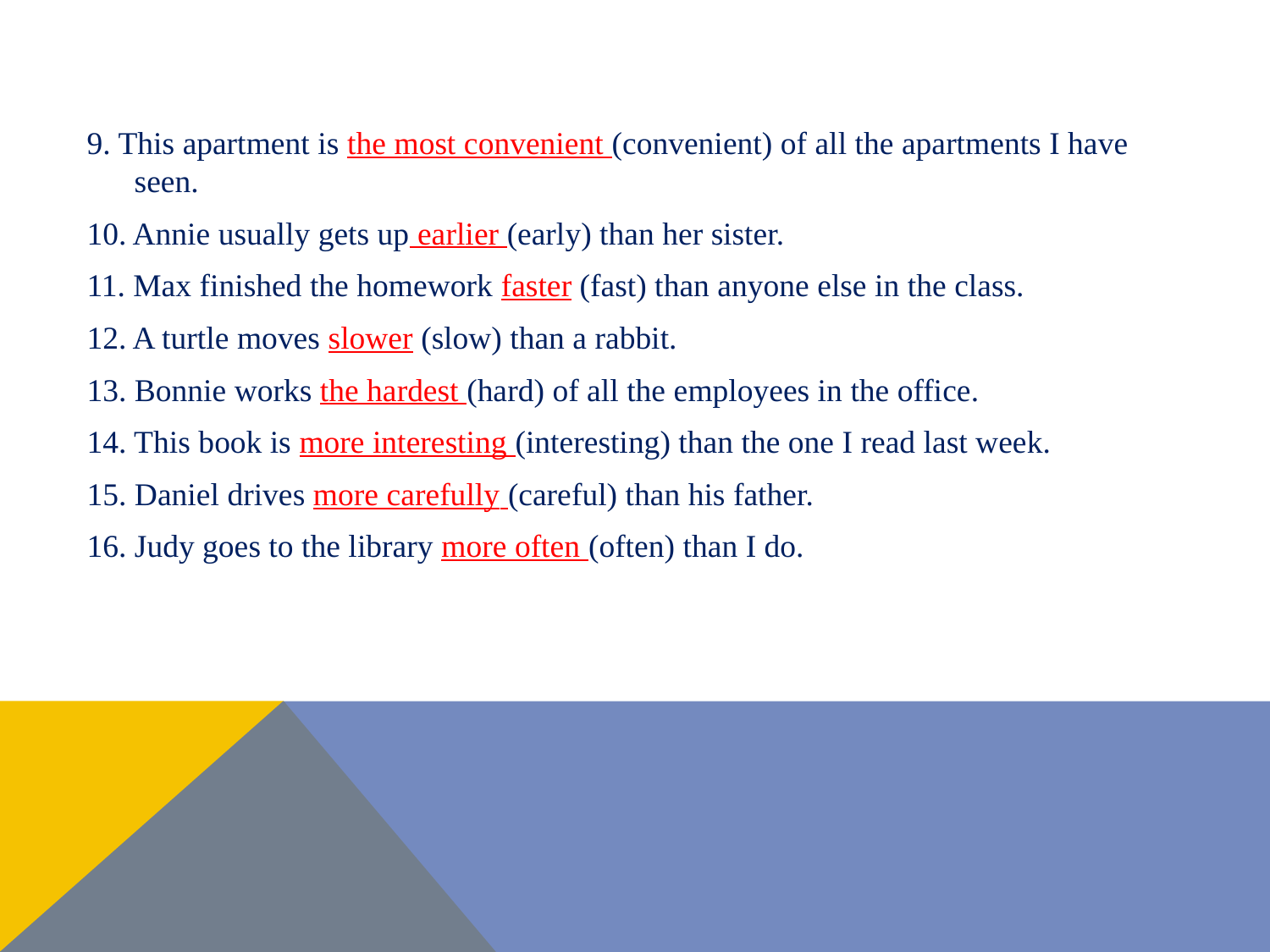

#
9. This apartment is the most convenient (convenient) of all the apartments I have seen.
10. Annie usually gets up earlier (early) than her sister.
11. Max finished the homework faster (fast) than anyone else in the class.
12. A turtle moves slower (slow) than a rabbit.
13. Bonnie works the hardest (hard) of all the employees in the office.
14. This book is more interesting (interesting) than the one I read last week.
15. Daniel drives more carefully (careful) than his father.
16. Judy goes to the library more often (often) than I do.